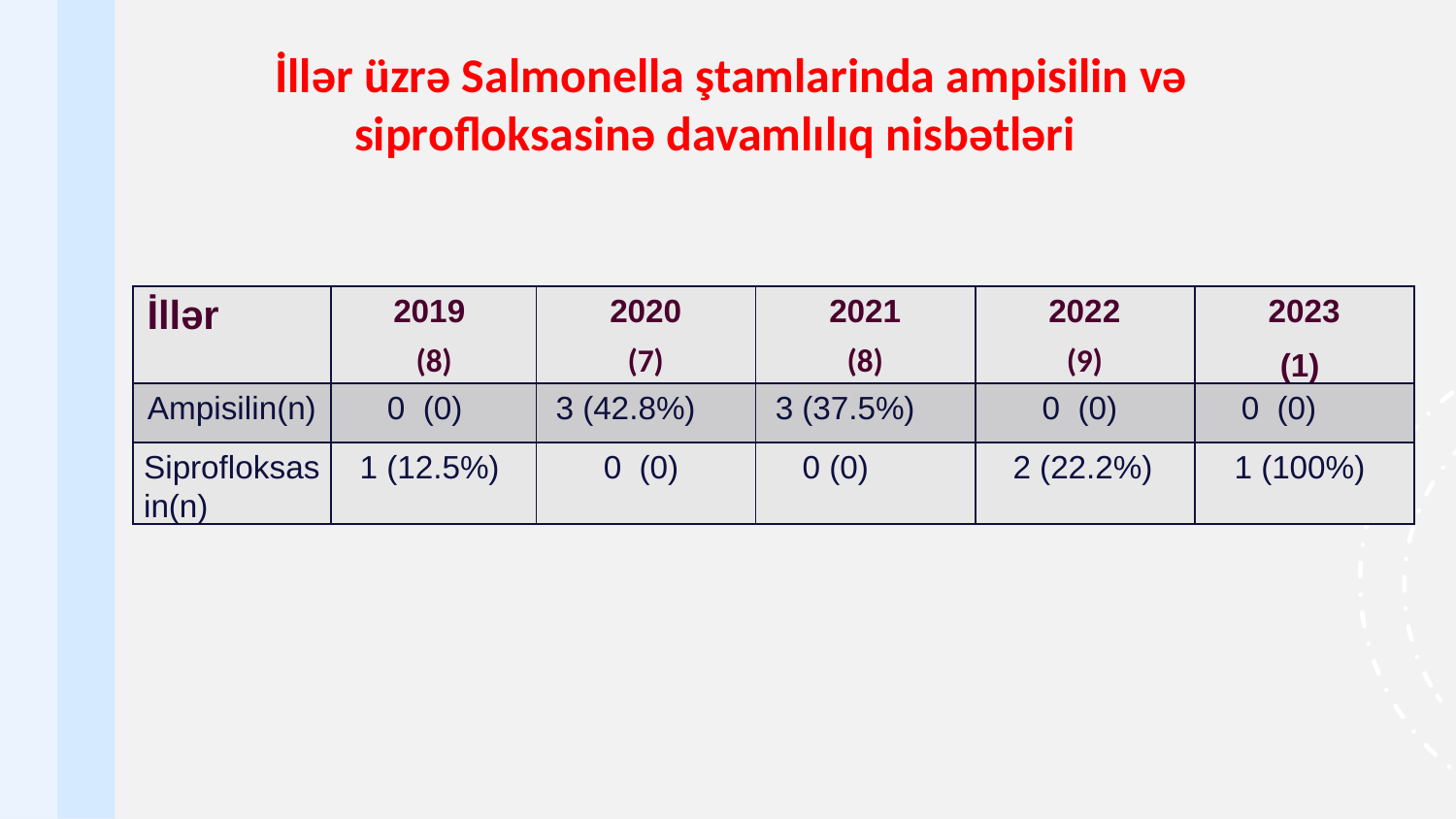

# İllər üzrə Salmonella ştamlarinda ampisilin və siprofloksasinə davamlılıq nisbətləri
| İllər | 2019 (8) | 2020 (7) | 2021 (8) | 2022 (9) | 2023 (1) |
| --- | --- | --- | --- | --- | --- |
| Ampisilin(n) | 0 (0) | 3 (42.8%) | 3 (37.5%) | 0 (0) | 0 (0) |
| Siprofloksasin(n) | 1 (12.5%) | 0 (0) | 0 (0) | 2 (22.2%) | 1 (100%) |